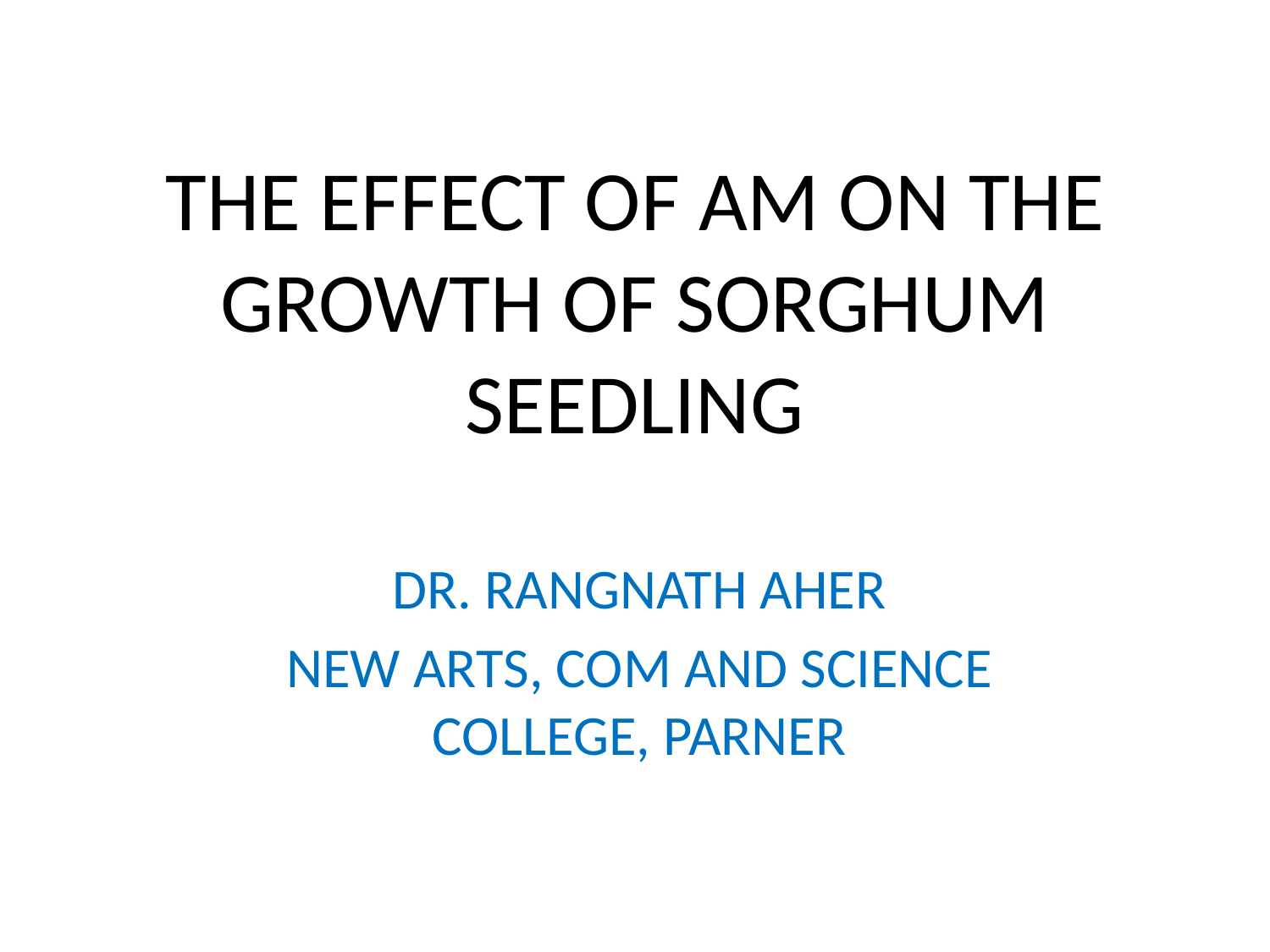

# THE EFFECT OF AM ON THE GROWTH OF SORGHUM SEEDLING
DR. RANGNATH AHER
NEW ARTS, COM AND SCIENCE COLLEGE, PARNER